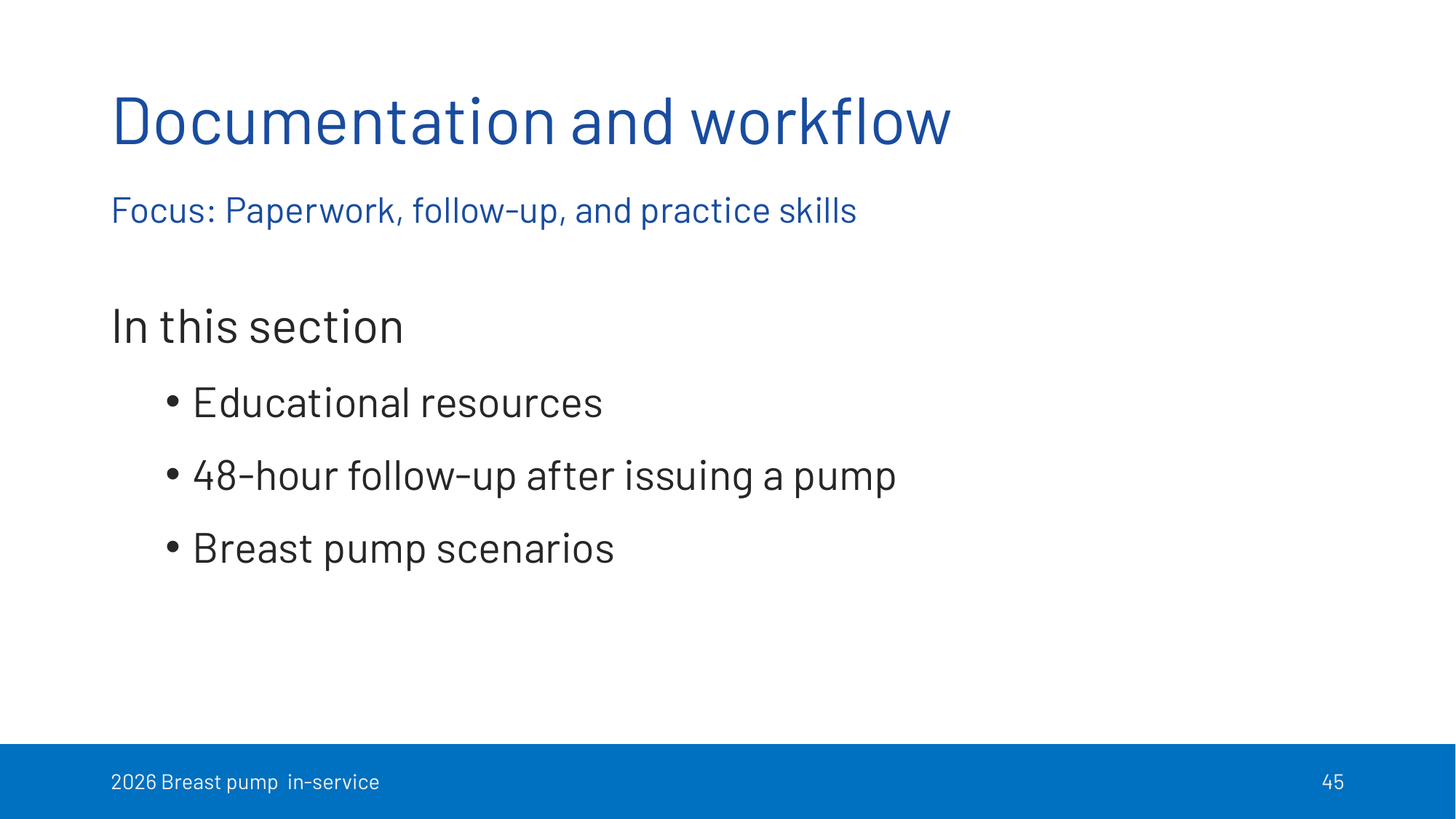

# Documentation and workflow
Focus: Paperwork, follow-up, and practice skills
In this section
Educational resources
48-hour follow-up after issuing a pump
Breast pump scenarios
2026 Breast pump  in-service
45